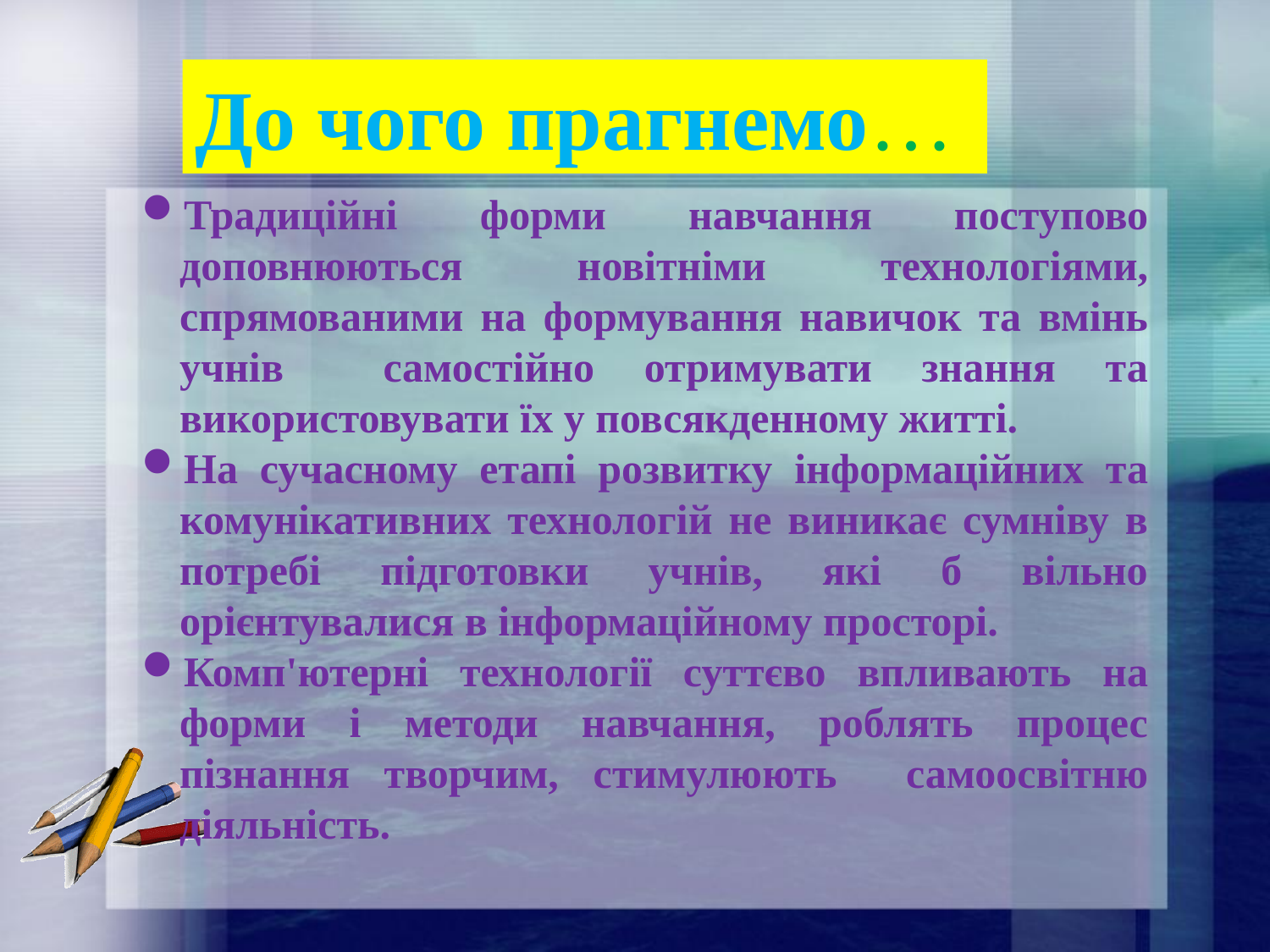

До чого прагнемо…
Традиційні форми навчання поступово доповнюються новітніми технологіями, спрямованими на формування навичок та вмінь учнів  самостійно отримувати знання та використовувати їх у повсякденному житті.
На сучасному етапі розвитку інформаційних та комунікативних технологій не виникає сумніву в потребі підготовки учнів, які б вільно орієнтувалися в інформаційному просторі.
Комп'ютерні технології суттєво впливають на форми і методи навчання, роблять процес пізнання творчим, стимулюють  самоосвітню діяльність.